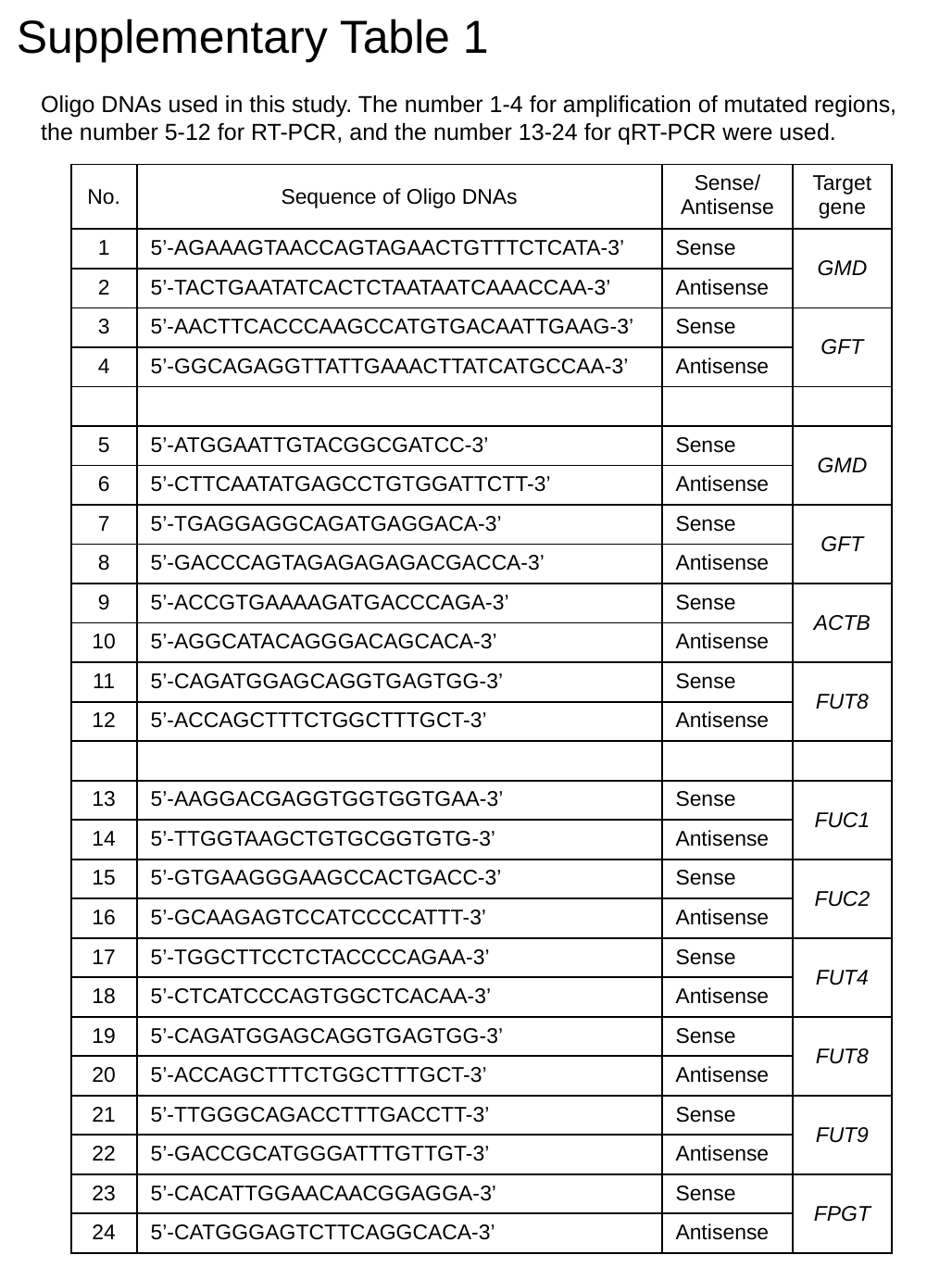

Supplementary Table 1
Oligo DNAs used in this study. The number 1-4 for amplification of mutated regions, the number 5-12 for RT-PCR, and the number 13-24 for qRT-PCR were used.
| No. | Sequence of Oligo DNAs | Sense/ Antisense | Target gene |
| --- | --- | --- | --- |
| 1 | 5’-AGAAAGTAACCAGTAGAACTGTTTCTCATA-3’ | Sense | GMD |
| 2 | 5’-TACTGAATATCACTCTAATAATCAAACCAA-3’ | Antisense |  |
| 3 | 5’-AACTTCACCCAAGCCATGTGACAATTGAAG-3’ | Sense | GFT |
| 4 | 5’-GGCAGAGGTTATTGAAACTTATCATGCCAA-3’ | Antisense |  |
|  |  |  |  |
| 5 | 5’-ATGGAATTGTACGGCGATCC-3’ | Sense | GMD |
| 6 | 5’-CTTCAATATGAGCCTGTGGATTCTT-3’ | Antisense |  |
| 7 | 5’-TGAGGAGGCAGATGAGGACA-3’ | Sense | GFT |
| 8 | 5’-GACCCAGTAGAGAGAGACGACCA-3’ | Antisense |  |
| 9 | 5’-ACCGTGAAAAGATGACCCAGA-3’ | Sense | ACTB |
| 10 | 5’-AGGCATACAGGGACAGCACA-3’ | Antisense |  |
| 11 | 5’-CAGATGGAGCAGGTGAGTGG-3’ | Sense | FUT8 |
| 12 | 5’-ACCAGCTTTCTGGCTTTGCT-3’ | Antisense |  |
|  |  |  |  |
| 13 | 5’-AAGGACGAGGTGGTGGTGAA-3’ | Sense | FUC1 |
| 14 | 5’-TTGGTAAGCTGTGCGGTGTG-3’ | Antisense |  |
| 15 | 5’-GTGAAGGGAAGCCACTGACC-3’ | Sense | FUC2 |
| 16 | 5’-GCAAGAGTCCATCCCCATTT-3’ | Antisense |  |
| 17 | 5’-TGGCTTCCTCTACCCCAGAA-3’ | Sense | FUT4 |
| 18 | 5’-CTCATCCCAGTGGCTCACAA-3’ | Antisense |  |
| 19 | 5’-CAGATGGAGCAGGTGAGTGG-3’ | Sense | FUT8 |
| 20 | 5’-ACCAGCTTTCTGGCTTTGCT-3’ | Antisense |  |
| 21 | 5’-TTGGGCAGACCTTTGACCTT-3’ | Sense | FUT9 |
| 22 | 5’-GACCGCATGGGATTTGTTGT-3’ | Antisense |  |
| 23 | 5’-CACATTGGAACAACGGAGGA-3’ | Sense | FPGT |
| 24 | 5’-CATGGGAGTCTTCAGGCACA-3’ | Antisense |  |